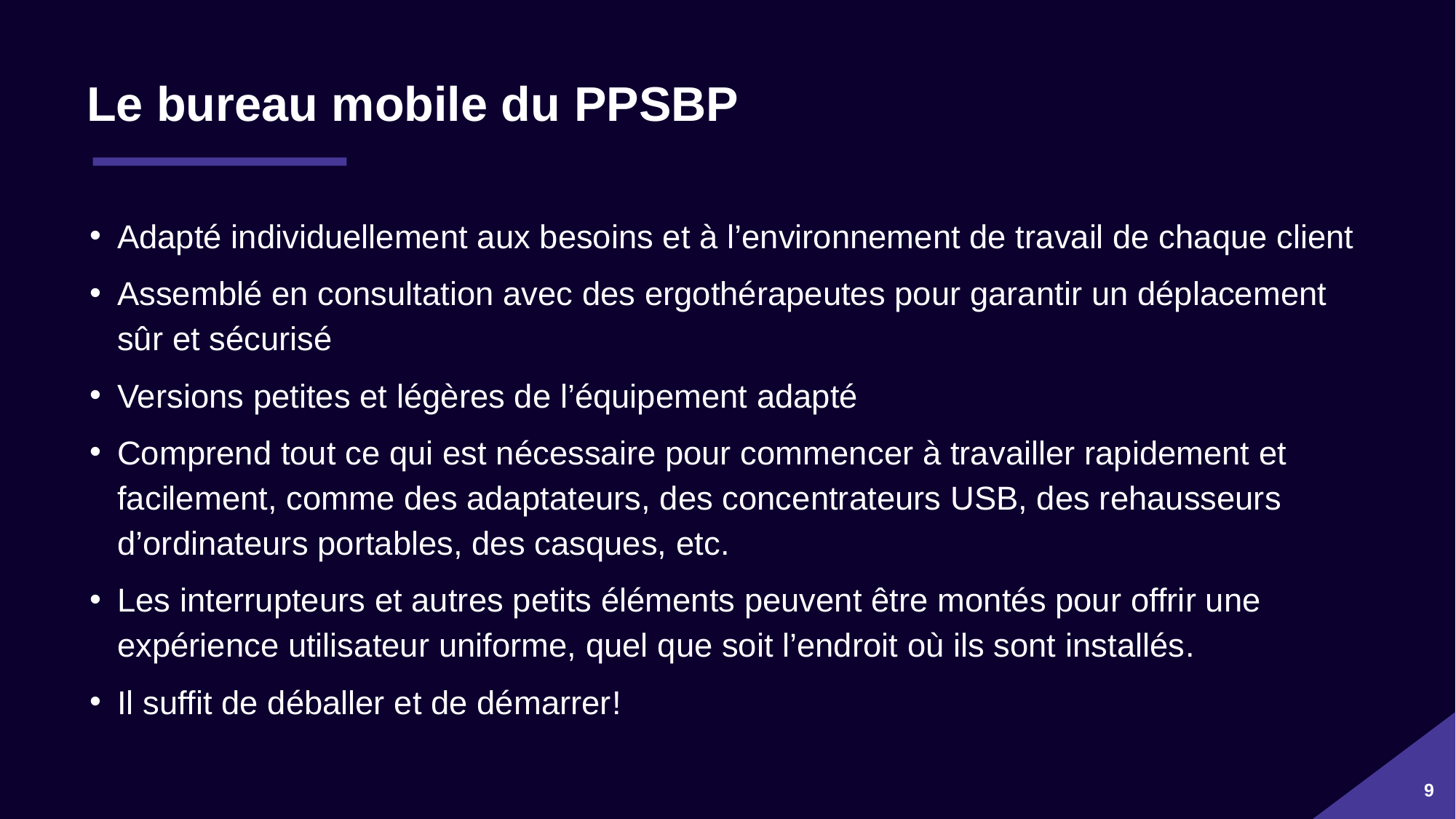

# Le bureau mobile du PPSBP
Adapté individuellement aux besoins et à l’environnement de travail de chaque client
Assemblé en consultation avec des ergothérapeutes pour garantir un déplacement sûr et sécurisé
Versions petites et légères de l’équipement adapté
Comprend tout ce qui est nécessaire pour commencer à travailler rapidement et facilement, comme des adaptateurs, des concentrateurs USB, des rehausseurs d’ordinateurs portables, des casques, etc.
Les interrupteurs et autres petits éléments peuvent être montés pour offrir une expérience utilisateur uniforme, quel que soit l’endroit où ils sont installés.
Il suffit de déballer et de démarrer!